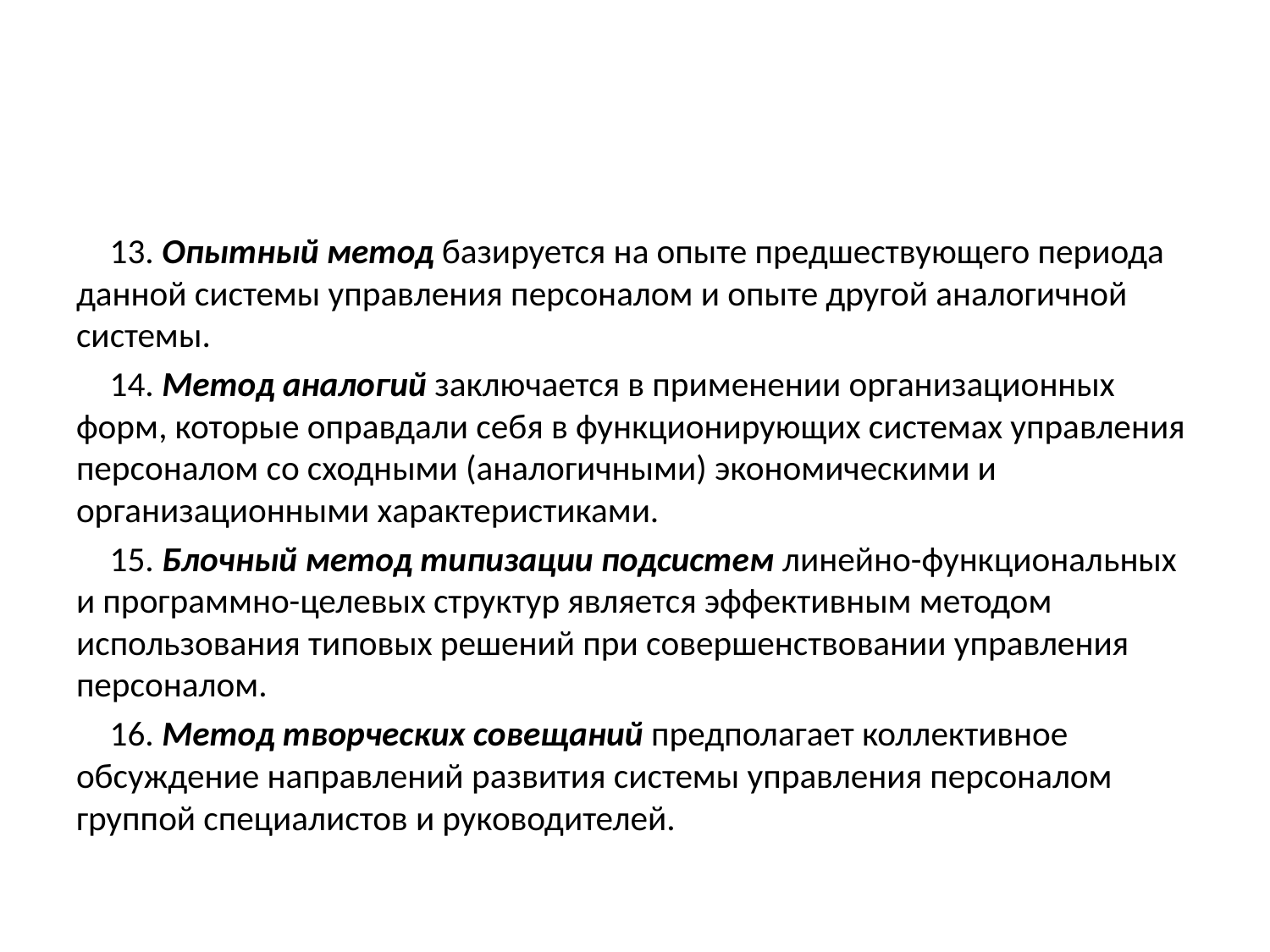

#
13. Опытный метод базируется на опыте предшествующего периода данной системы управления персоналом и опыте другой аналогичной системы.
14. Метод аналогий заключается в применении организационных форм, которые оправдали себя в функционирующих системах управления персоналом со сходными (аналогичными) экономическими и организационными характеристиками.
15. Блочный метод типизации подсистем линейно-функциональных и программно-целевых структур является эффективным методом использования типовых решений при совершенствовании управления персоналом.
16. Метод творческих совещаний предполагает коллективное обсуждение направлений развития системы управления персоналом группой специалистов и руководителей.